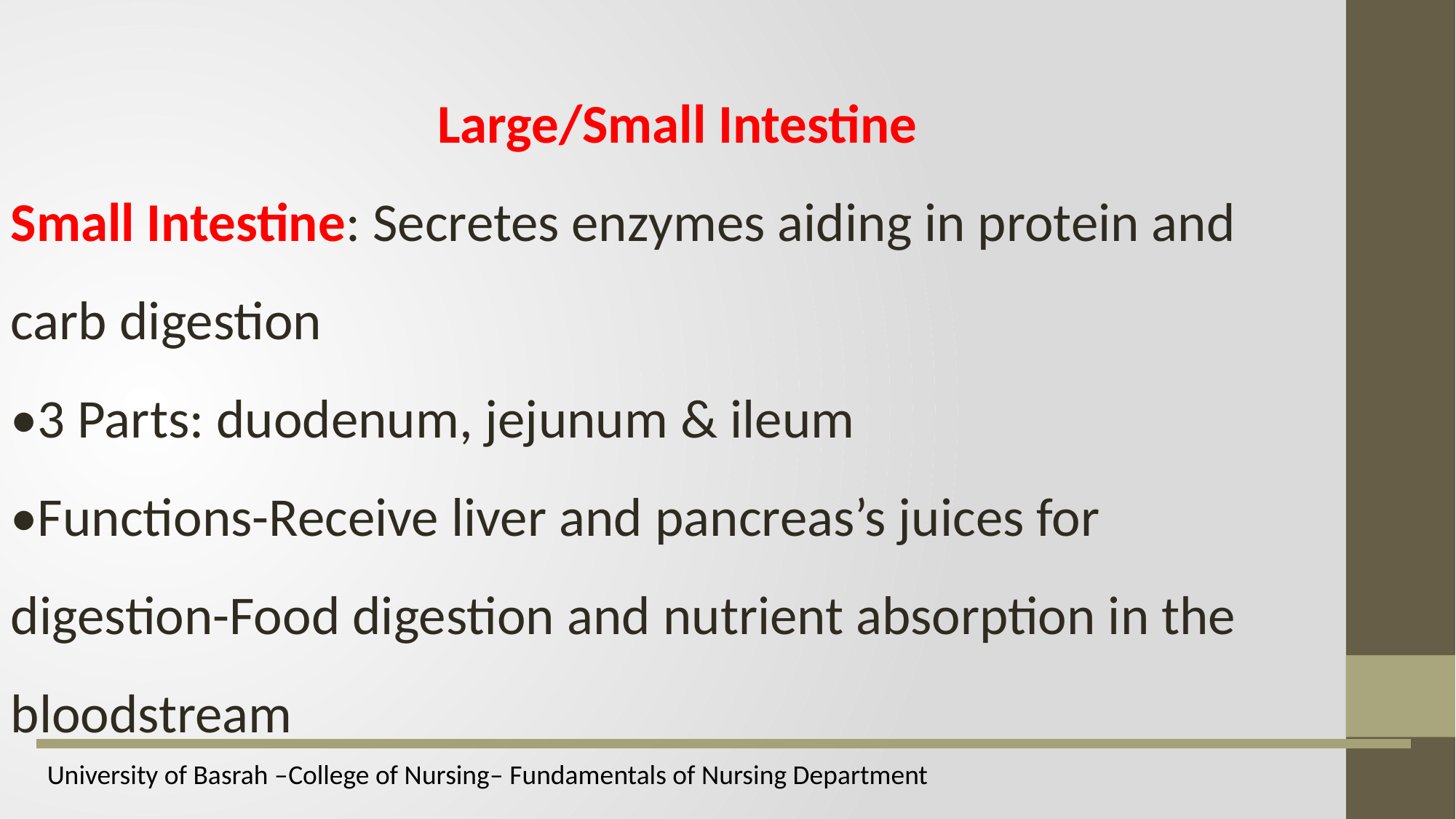

Large/Small Intestine
Small Intestine: Secretes enzymes aiding in protein and carb digestion
•3 Parts: duodenum, jejunum & ileum
•Functions-Receive liver and pancreas’s juices for digestion-Food digestion and nutrient absorption in the bloodstream

University of Basrah –College of Nursing– Fundamentals of Nursing Department